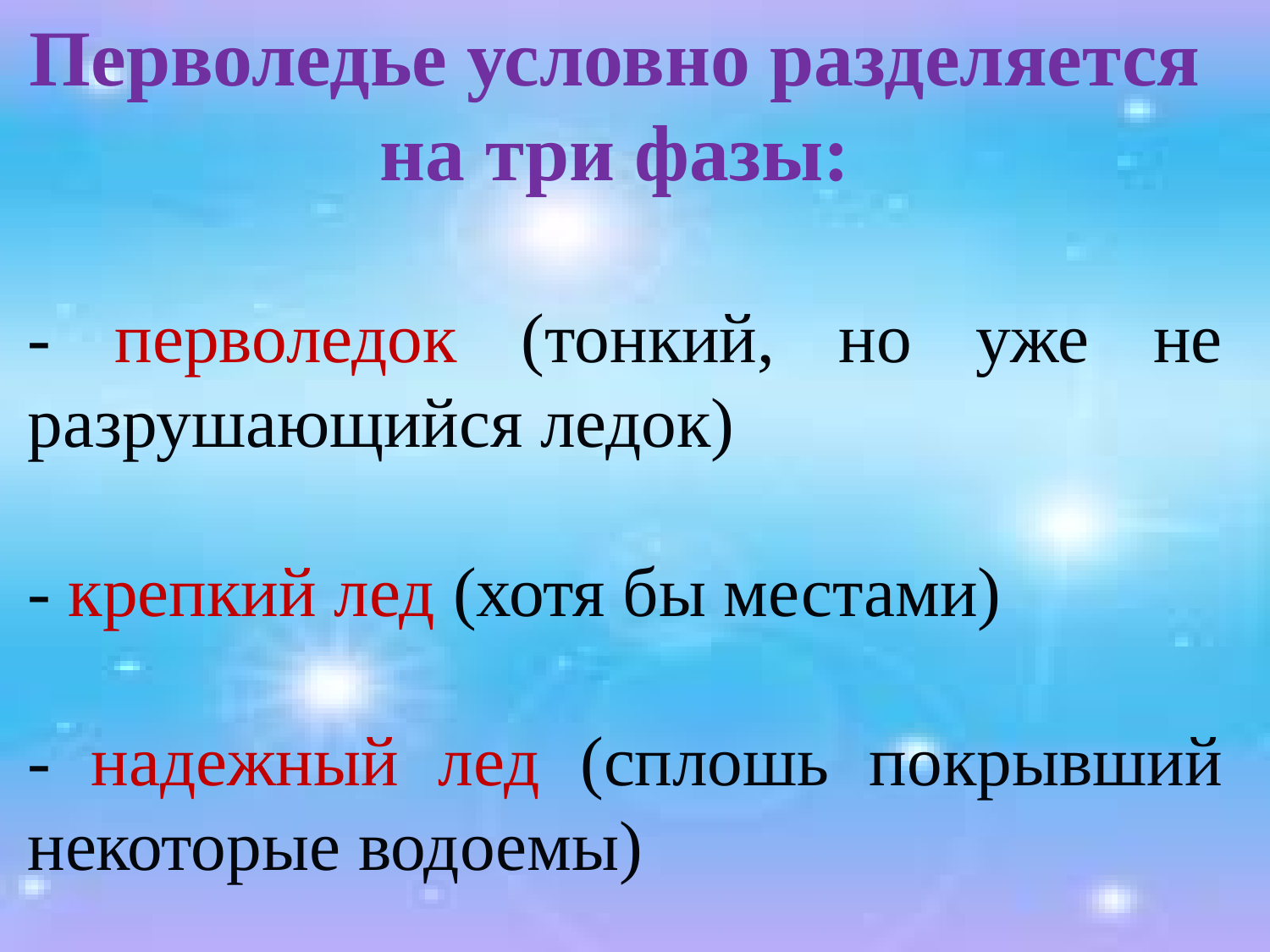

Перволедье условно разделяется
на три фазы:

- перволедок (тонкий, но уже не разрушающийся ледок)

- крепкий лед (хотя бы местами)

- надежный лед (сплошь покрывший некоторые водоемы)